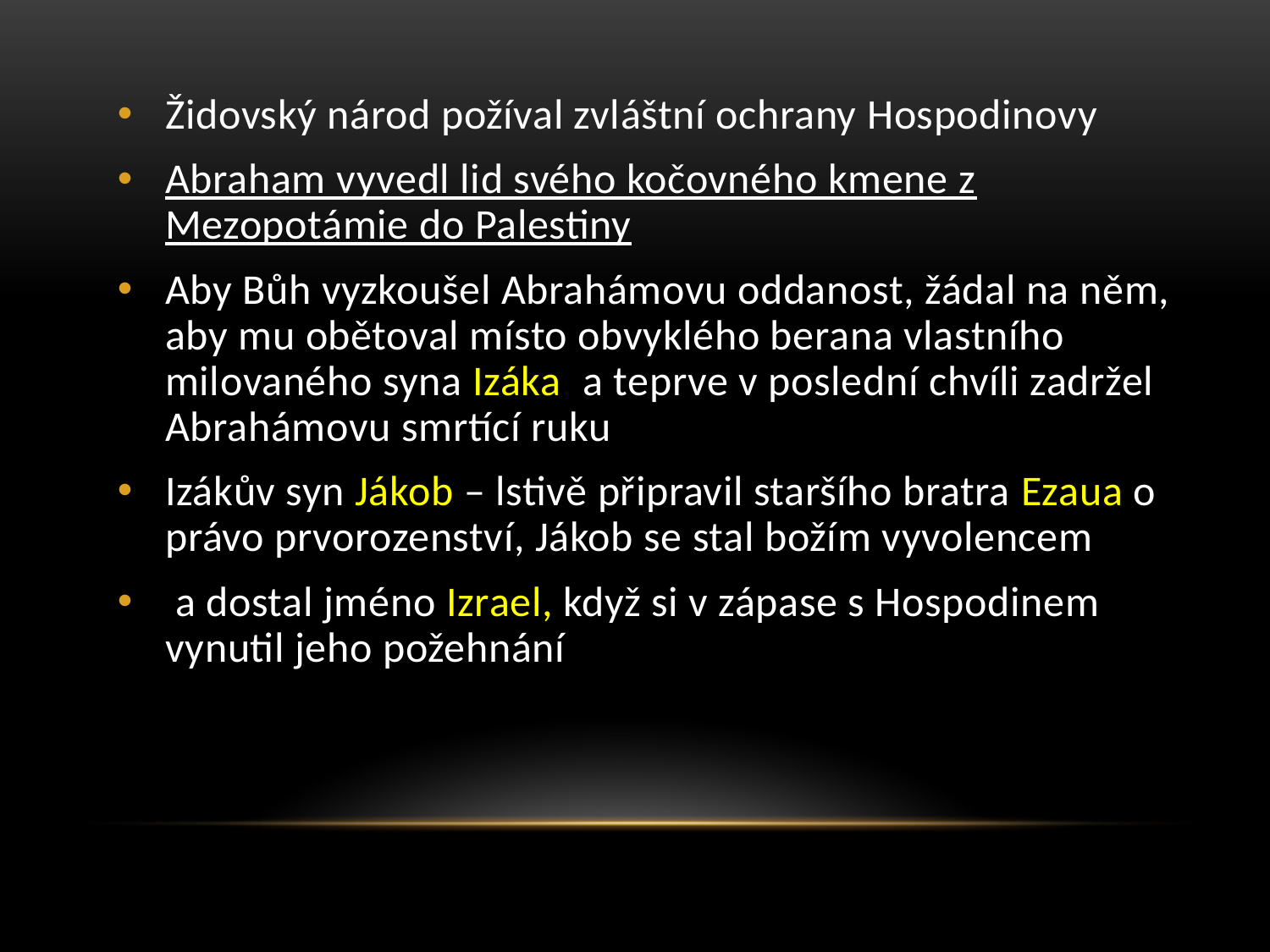

Židovský národ požíval zvláštní ochrany Hospodinovy
Abraham vyvedl lid svého kočovného kmene z Mezopotámie do Palestiny
Aby Bůh vyzkoušel Abrahámovu oddanost, žádal na něm, aby mu obětoval místo obvyklého berana vlastního milovaného syna Izáka, a teprve v poslední chvíli zadržel Abrahámovu smrtící ruku
Izákův syn Jákob – lstivě připravil staršího bratra Ezaua o právo prvorozenství, Jákob se stal božím vyvolencem
 a dostal jméno Izrael, když si v zápase s Hospodinem vynutil jeho požehnání